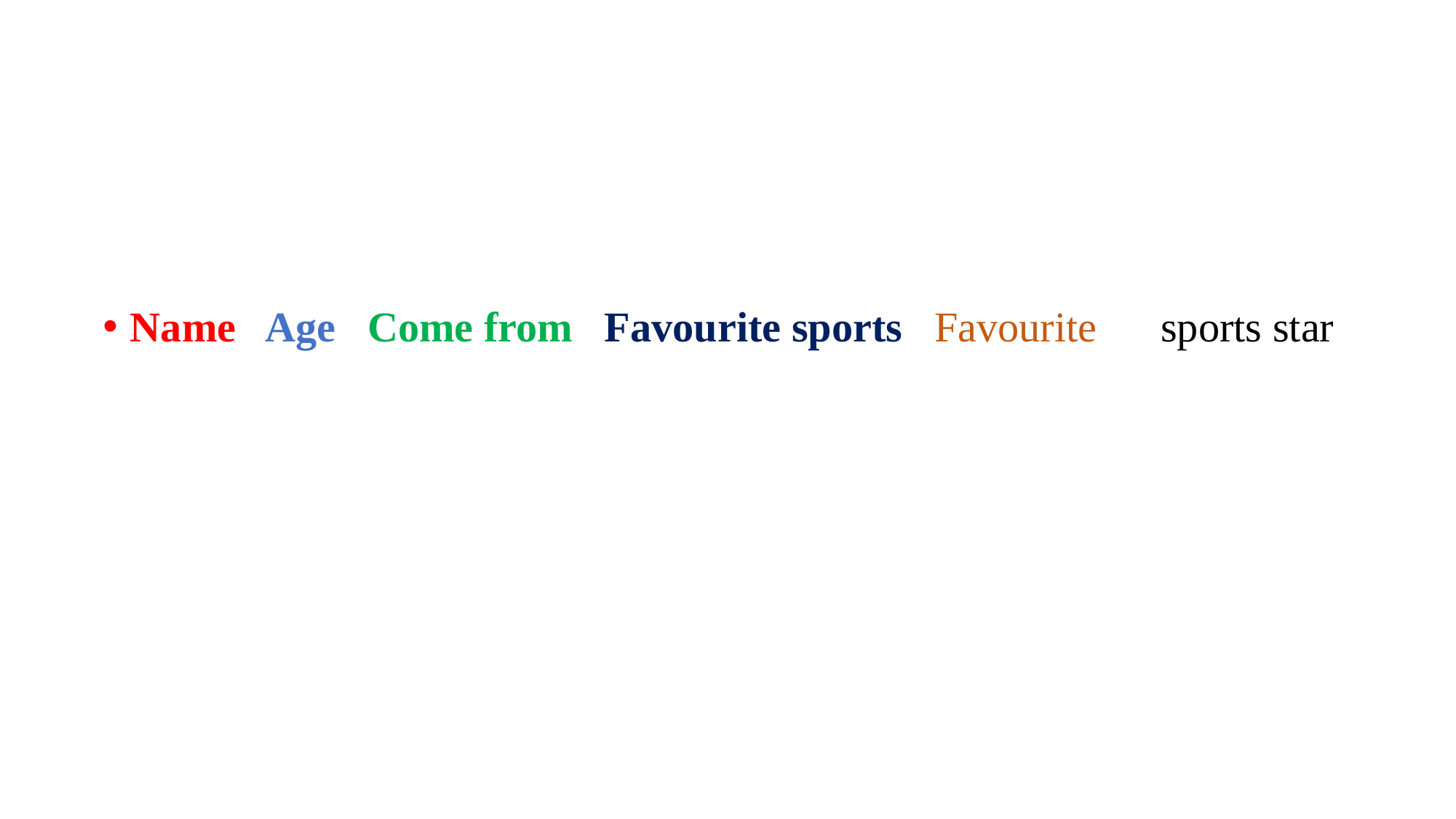

Name   Age   Come from   Favourite sports   Favourite      sports star